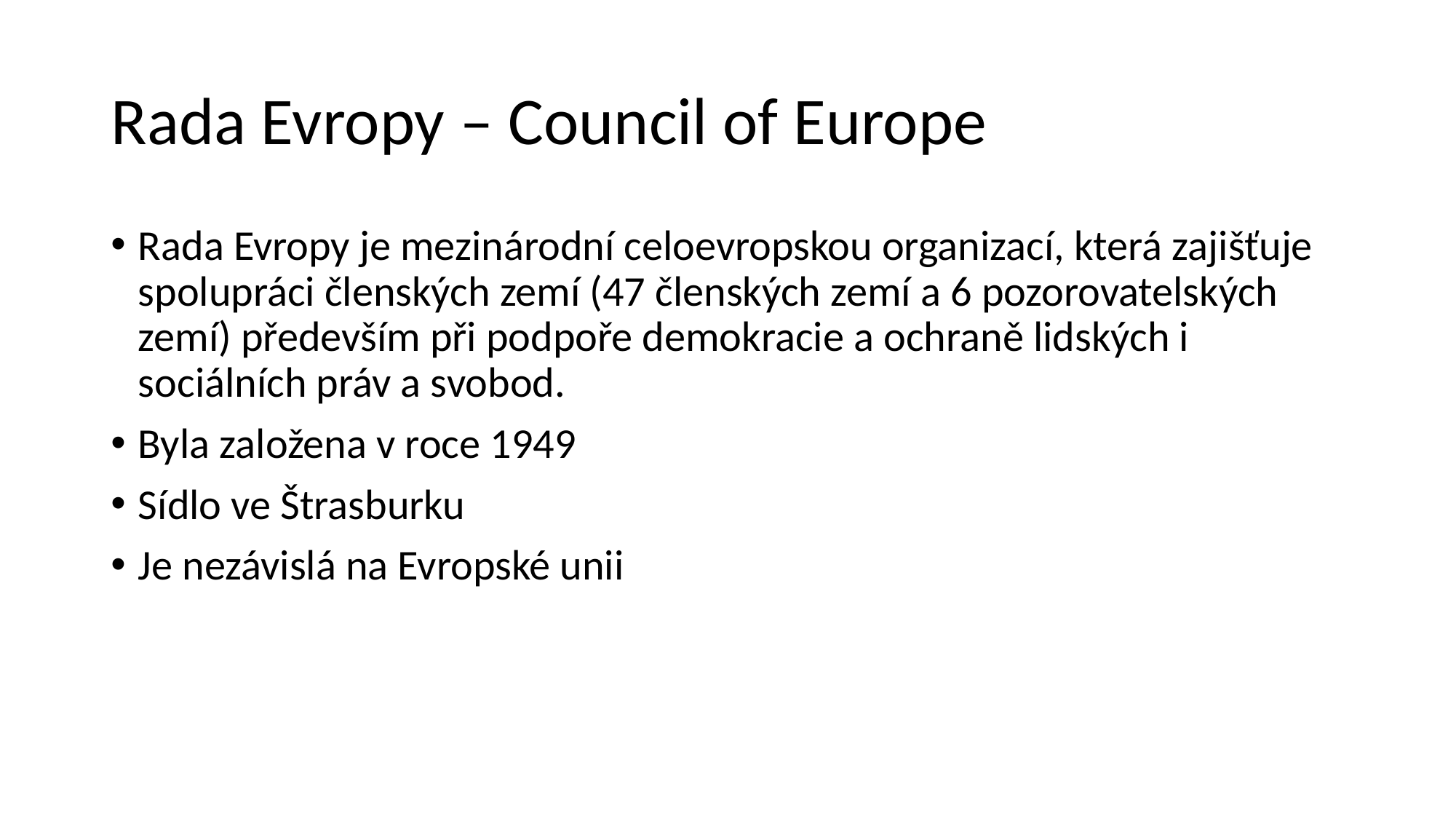

# Rada Evropy – Council of Europe
Rada Evropy je mezinárodní celoevropskou organizací, která zajišťuje spolupráci členských zemí (47 členských zemí a 6 pozorovatelských zemí) především při podpoře demokracie a ochraně lidských i sociálních práv a svobod.
Byla založena v roce 1949
Sídlo ve Štrasburku
Je nezávislá na Evropské unii